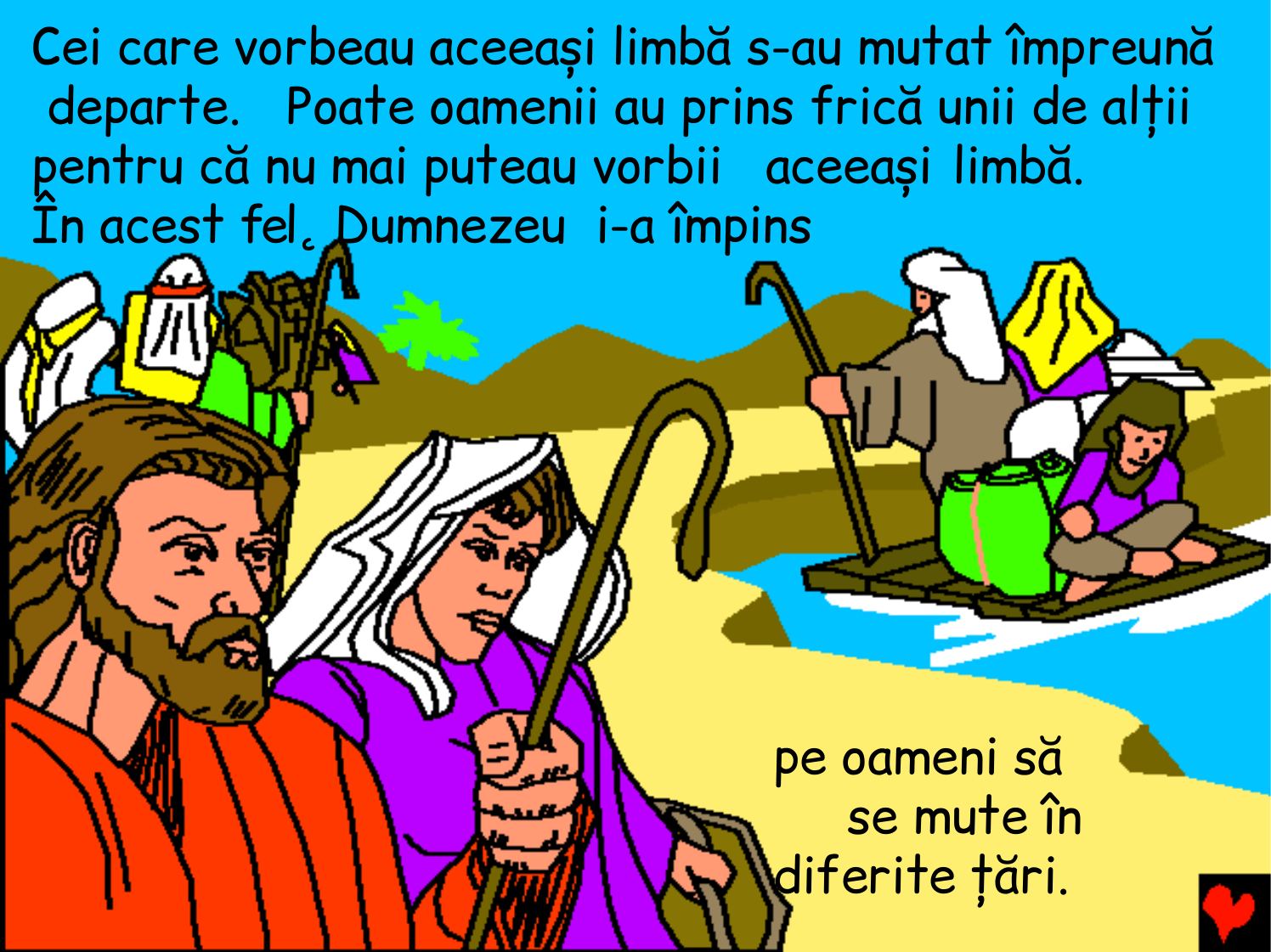

Cei care vorbeau aceeaşi limbă s-au mutat împreună  departe.	Poate oamenii au prins frică unii de alţii  pentru că nu mai puteau vorbii  aceeaşi limbă.	În acest fel˛ Dumnezeu  i-a împins
pe oameni să  se mute în
diferite ţări.